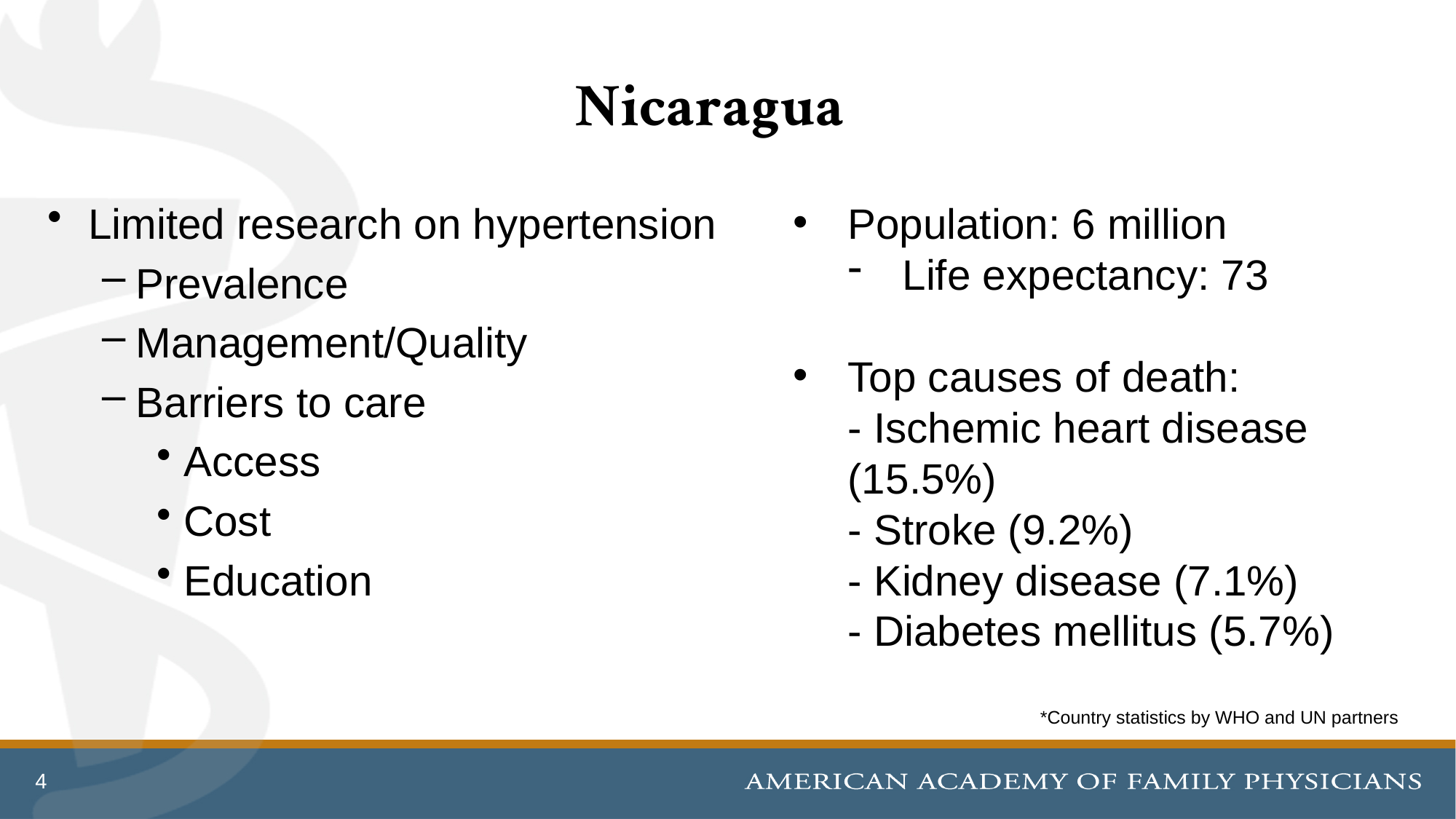

# Nicaragua
Population: 6 million
Life expectancy: 73

Top causes of death:
- Ischemic heart disease (15.5%)
- Stroke (9.2%)
- Kidney disease (7.1%)
- Diabetes mellitus (5.7%)

Limited research on hypertension
Prevalence
Management/Quality
Barriers to care
Access
Cost
Education
*Country statistics by WHO and UN partners
4